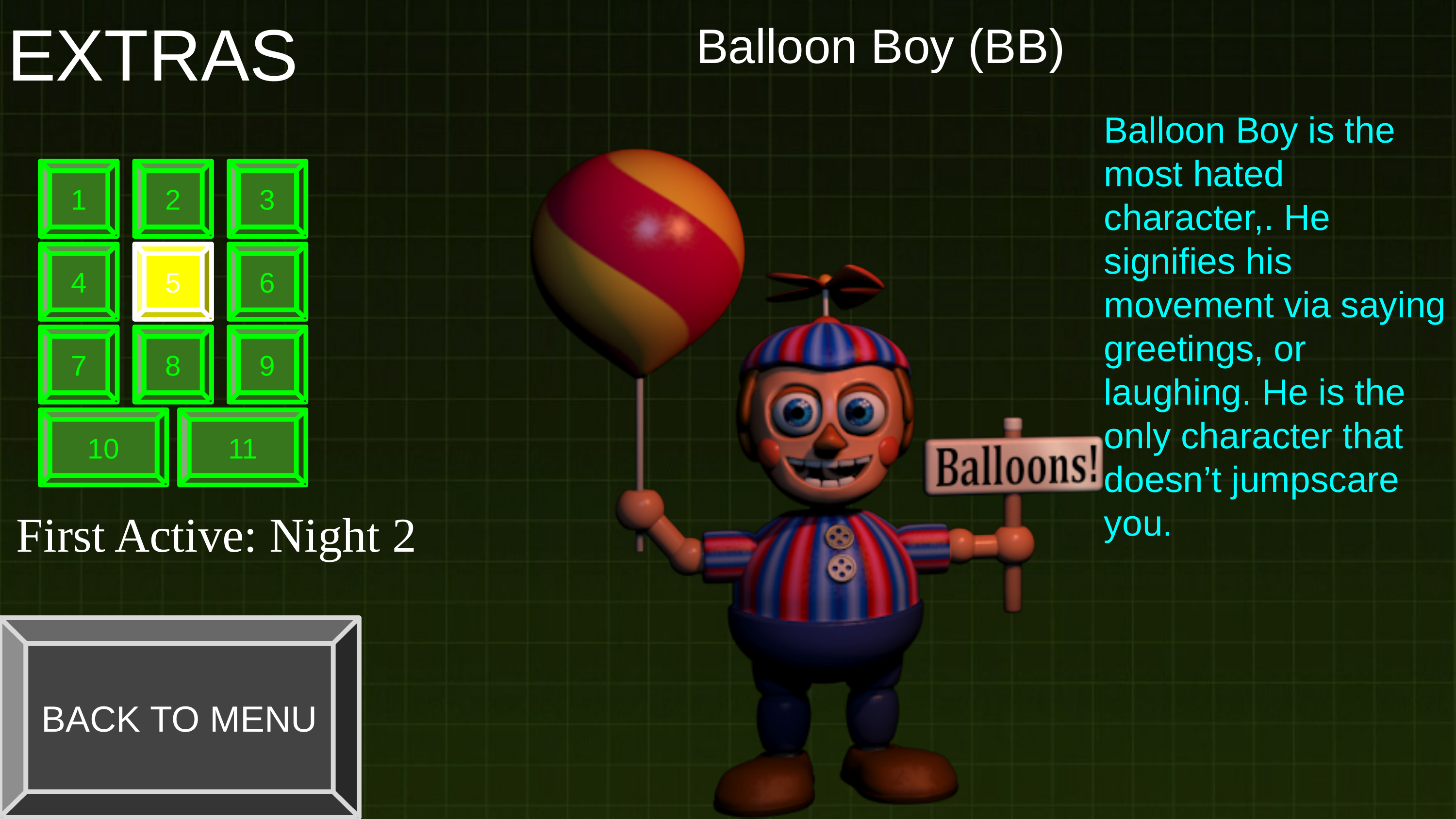

EXTRAS
Balloon Boy (BB)
Balloon Boy is the most hated character,. He signifies his movement via saying greetings, or laughing. He is the only character that doesn’t jumpscare you.

1

2

3

4

5

6

7

8

9

10

11

First Active: Night 2

BACK TO MENU